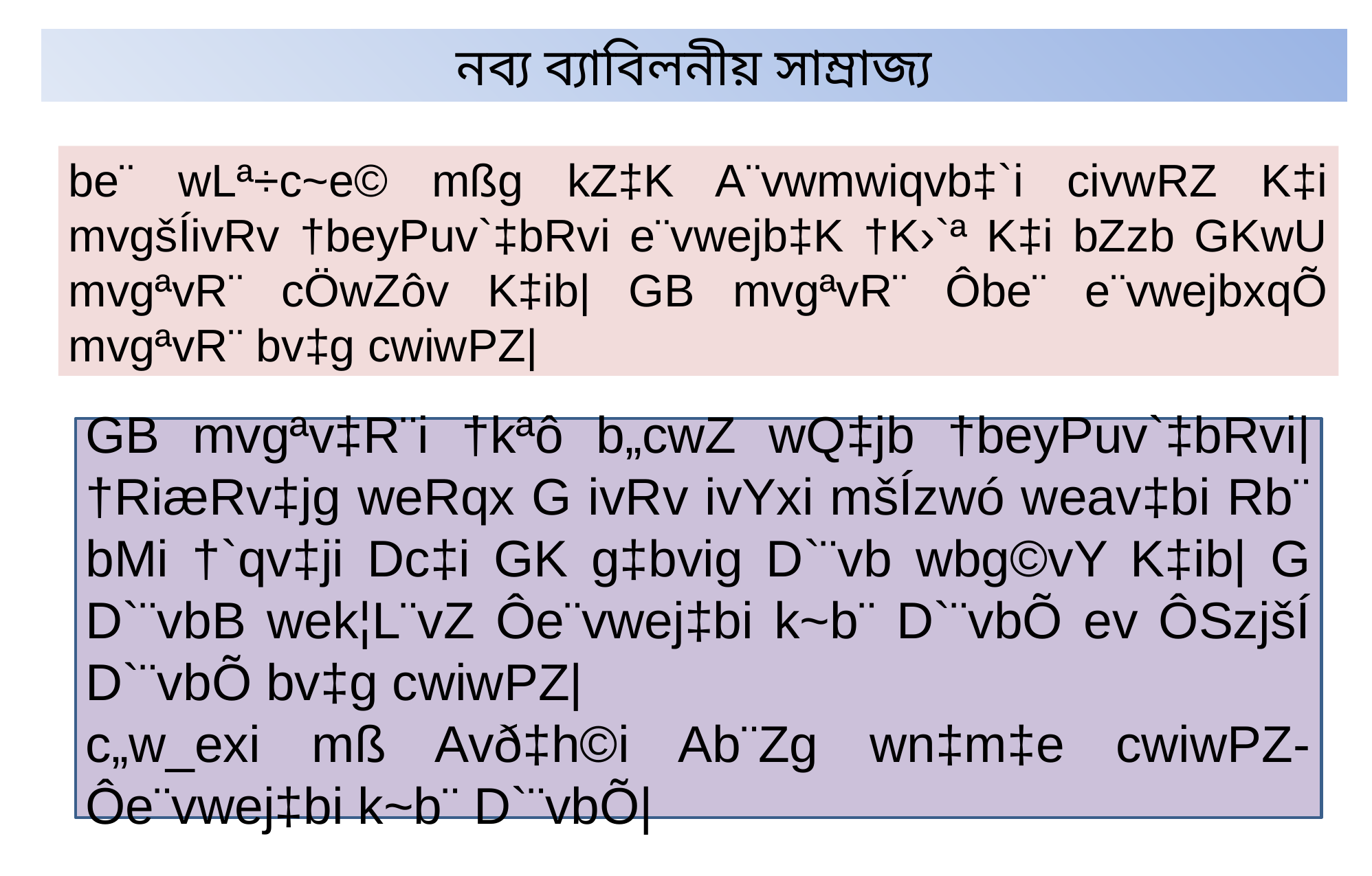

নব্য ব্যাবিলনীয় সাম্রাজ্য
be¨ wLª÷c~e© mßg kZ‡K A¨vwmwiqvb‡`i civwRZ K‡i mvgšÍivRv †beyPuv`‡bRvi e¨vwejb‡K †K›`ª K‡i bZzb GKwU mvgªvR¨ cÖwZôv K‡ib| GB mvgªvR¨ Ôbe¨ e¨vwejbxqÕ mvgªvR¨ bv‡g cwiwPZ|
GB mvgªv‡R¨i †kªô b„cwZ wQ‡jb †beyPuv`‡bRvi| †RiæRv‡jg weRqx G ivRv ivYxi mšÍzwó weav‡bi Rb¨ bMi †`qv‡ji Dc‡i GK g‡bvig D`¨vb wbg©vY K‡ib| G D`¨vbB wek¦L¨vZ Ôe¨vwej‡bi k~b¨ D`¨vbÕ ev ÔSzjšÍ D`¨vbÕ bv‡g cwiwPZ|
c„w_exi mß Avð‡h©i Ab¨Zg wn‡m‡e cwiwPZ- Ôe¨vwej‡bi k~b¨ D`¨vbÕ|